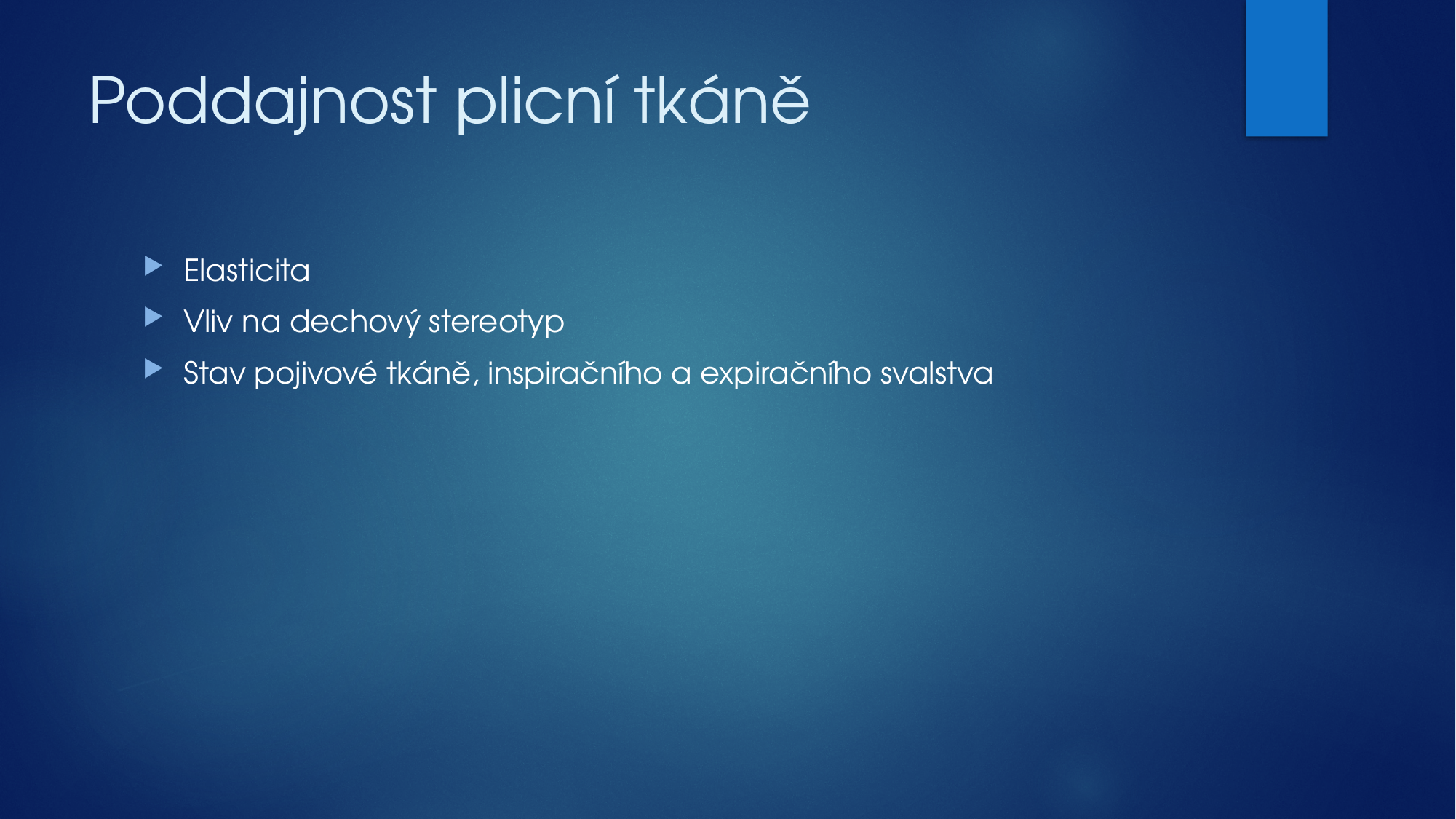

# Poddajnost plicní tkáně
Elasticita
Vliv na dechový stereotyp
Stav pojivové tkáně, inspiračního a expiračního svalstva